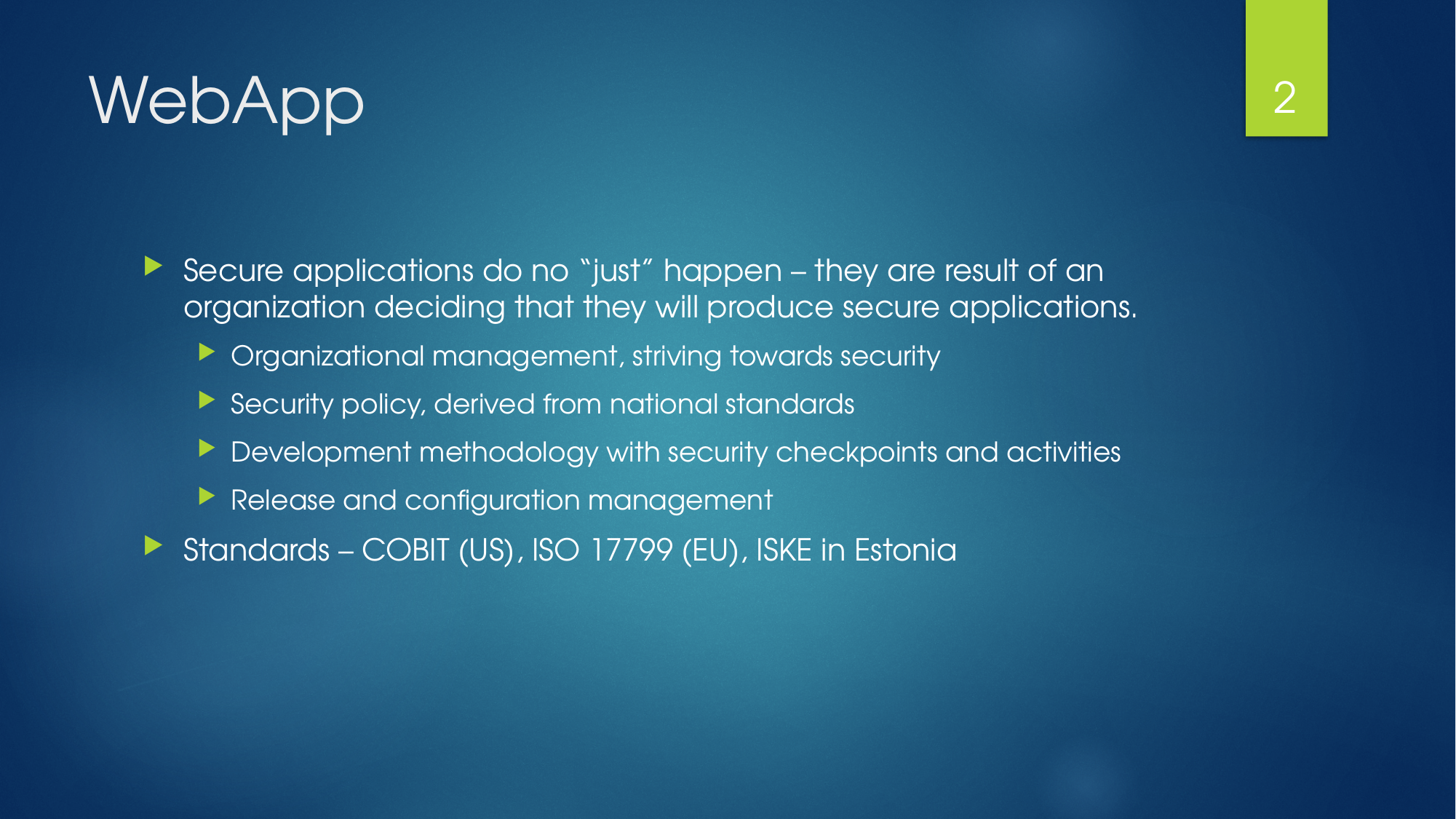

2
# WebApp
Secure applications do no “just” happen – they are result of an organization deciding that they will produce secure applications.
Organizational management, striving towards security
Security policy, derived from national standards
Development methodology with security checkpoints and activities
Release and configuration management
Standards – COBIT (US), ISO 17799 (EU), ISKE in Estonia